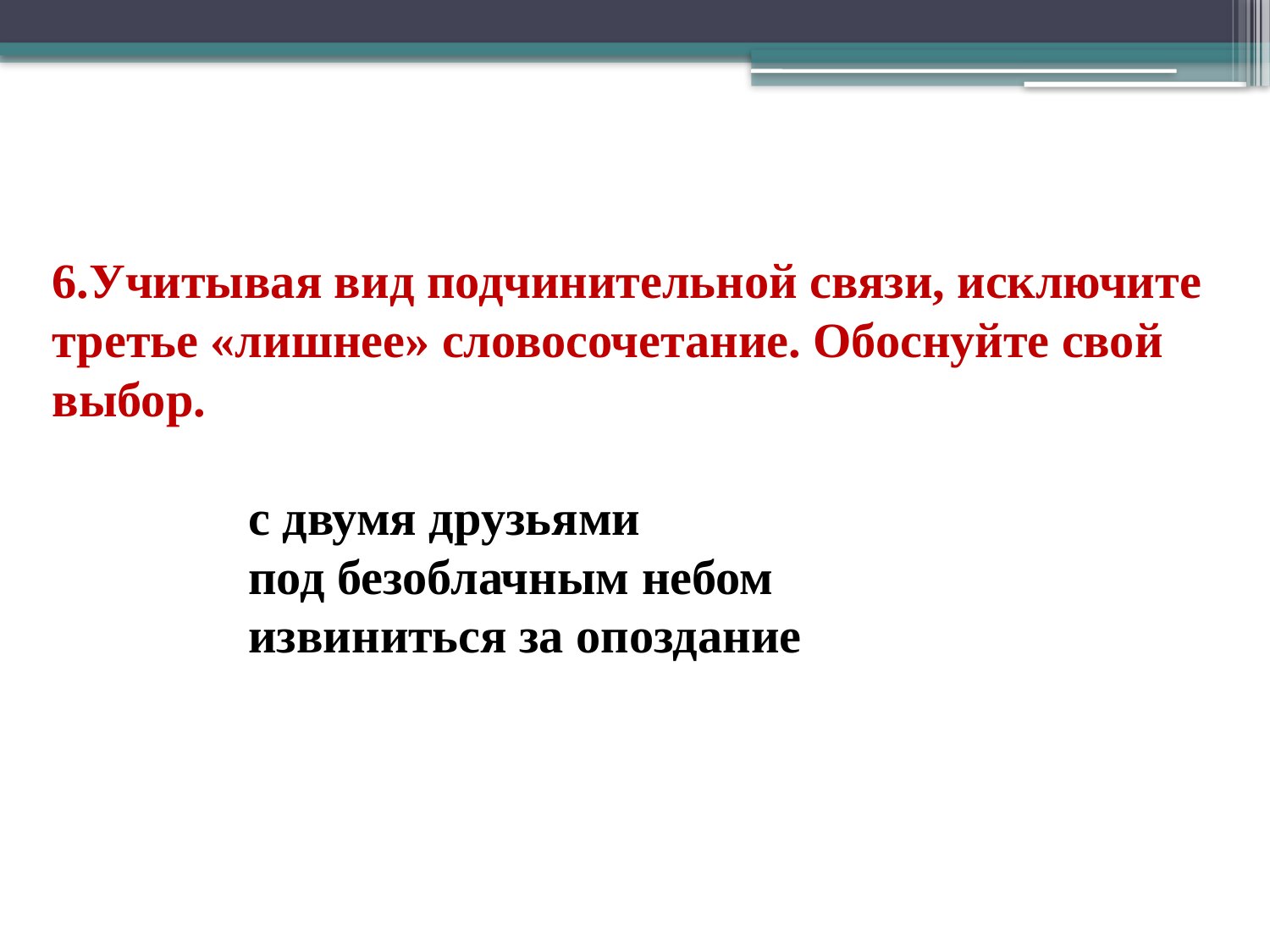

# 6.Учитывая вид подчинительной связи, исключите третье «лишнее» словосочетание. Обоснуйте свой выбор. с двумя друзьями под безоблачным небом извиниться за опоздание